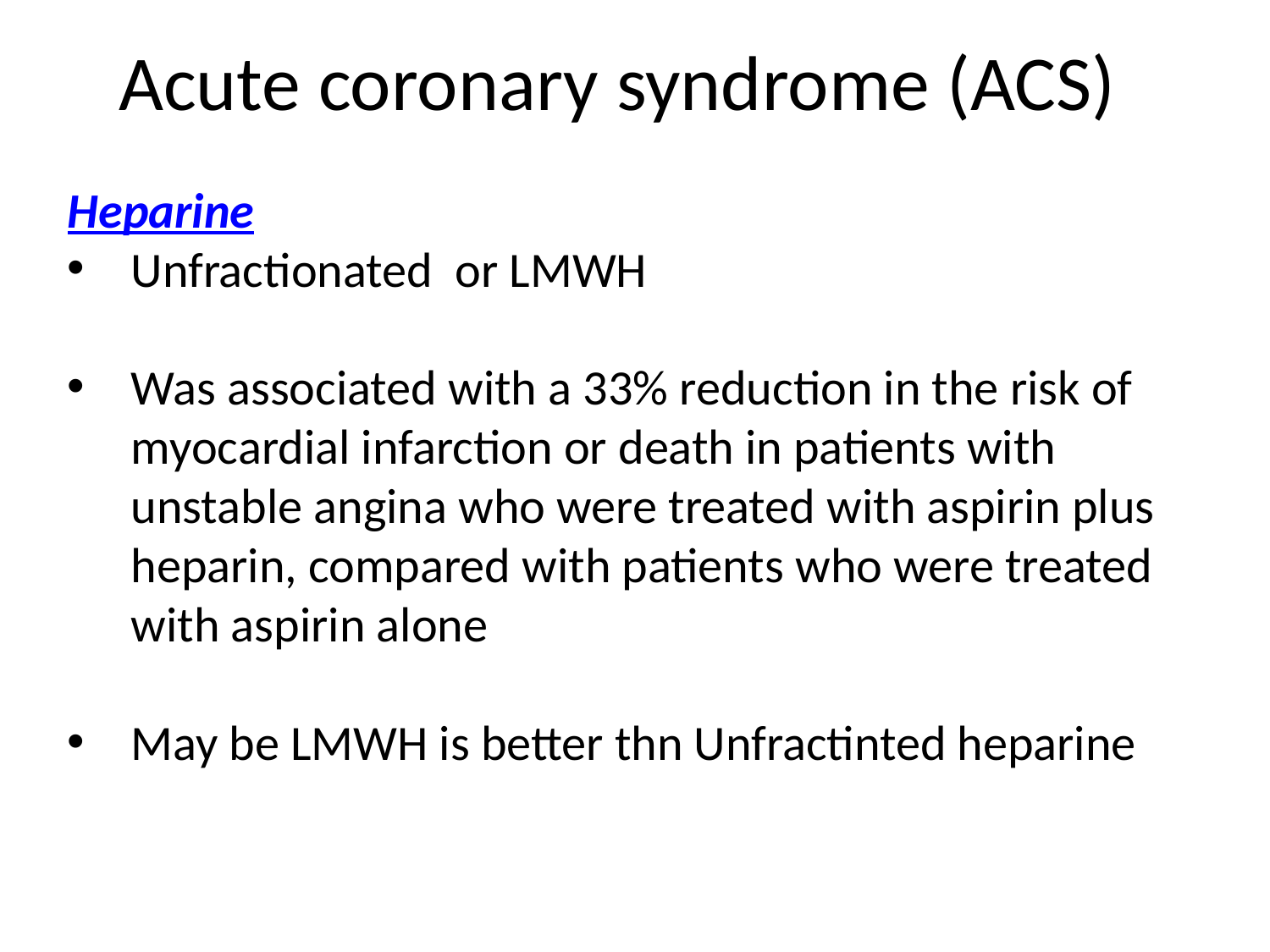

# Acute coronary syndrome (ACS)
Heparine
Unfractionated  or LMWH

Was associated with a 33% reduction in the risk of myocardial infarction or death in patients with unstable angina who were treated with aspirin plus heparin, compared with patients who were treated with aspirin alone

May be LMWH is better thn Unfractinted heparine